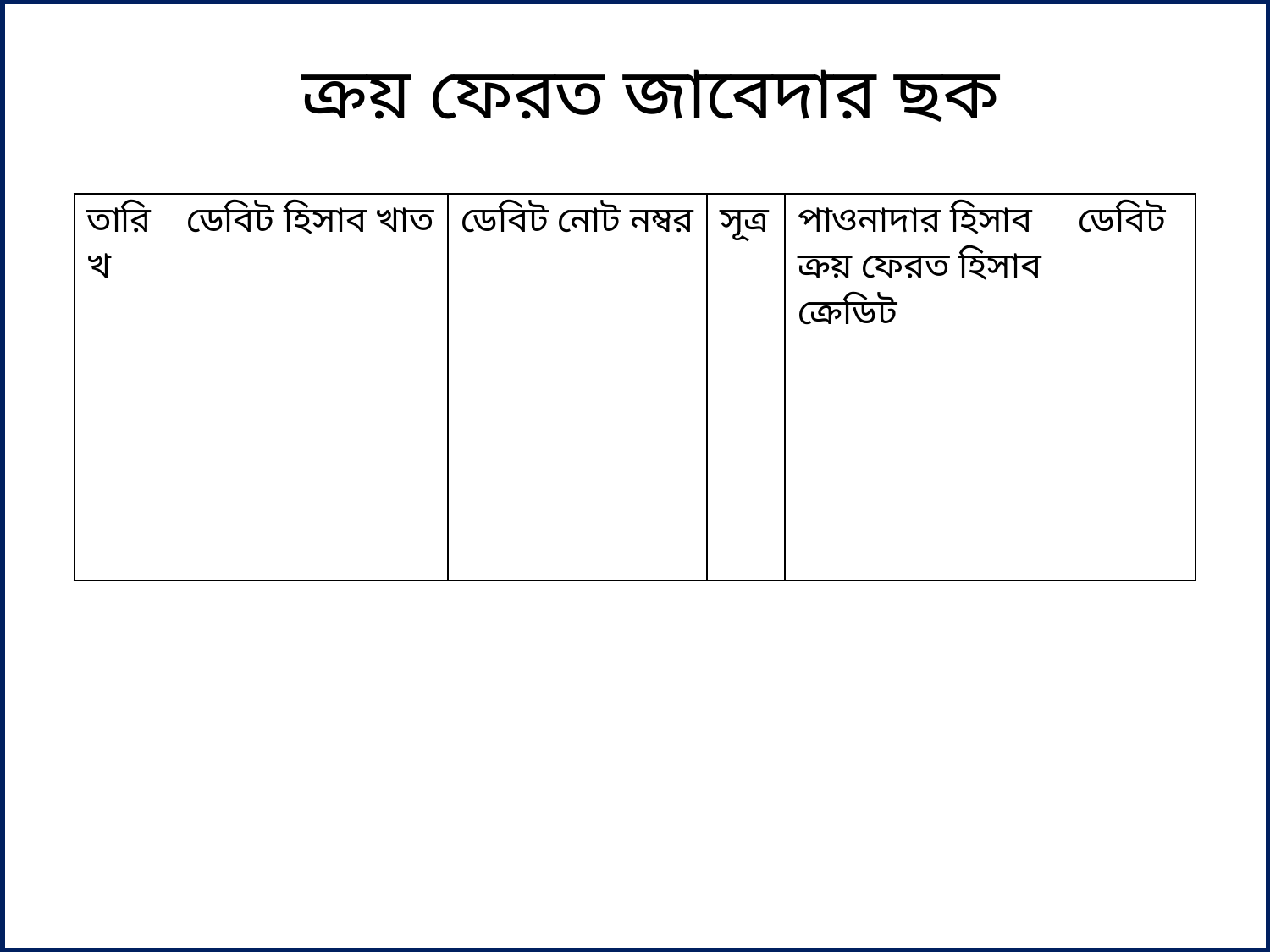

ক্রয় ফেরত জাবেদার ছক
| তারিখ | ডেবিট হিসাব খাত | ডেবিট নোট নম্বর | সূত্র | পাওনাদার হিসাব ডেবিট ক্রয় ফেরত হিসাব ক্রেডিট |
| --- | --- | --- | --- | --- |
|  |  |  |  |  |